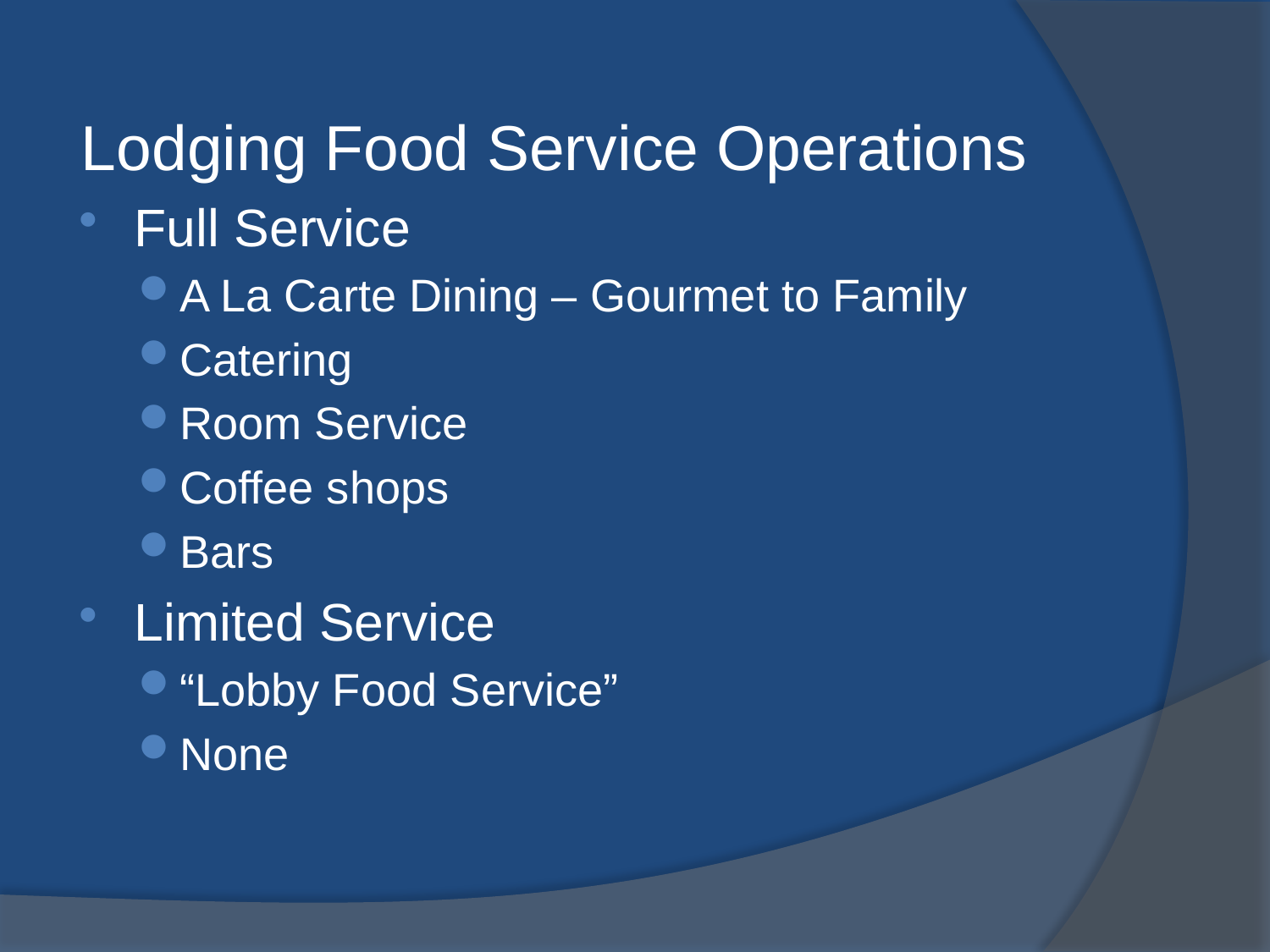

Lodging Food Service Operations
Full Service
A La Carte Dining – Gourmet to Family
Catering
Room Service
Coffee shops
Bars
Limited Service
“Lobby Food Service”
None